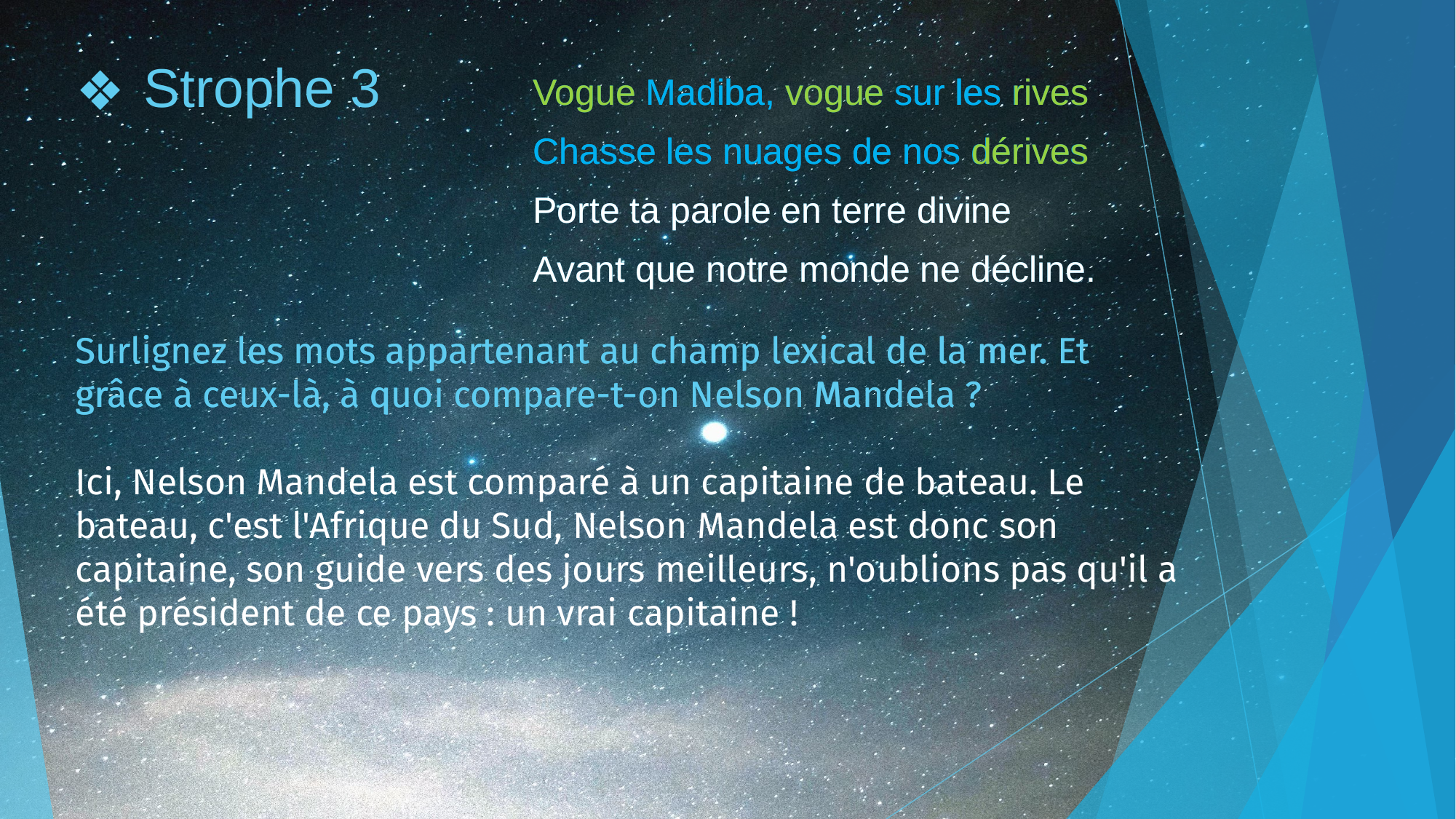

# Strophe 3
Vogue Madiba, vogue sur les rives
Chasse les nuages de nos dérives
Porte ta parole en terre divine
Avant que notre monde ne décline.
Vogue Madiba, vogue sur les rives
Chasse les nuages de nos dérives
Porte ta parole en terre divine
Avant que notre monde ne décline.
Surlignez les mots appartenant au champ lexical de la mer. Et grâce à ceux-là, à quoi compare-t-on Nelson Mandela ?

Ici, Nelson Mandela est comparé à un capitaine de bateau. Le bateau, c'est l'Afrique du Sud, Nelson Mandela est donc son capitaine, son guide vers des jours meilleurs, n'oublions pas qu'il a été président de ce pays : un vrai capitaine !
Surlignez les mots appartenant au champ lexical de la mer. Et grâce à ceux-là, à quoi compare-t-on Nelson Mandela ?